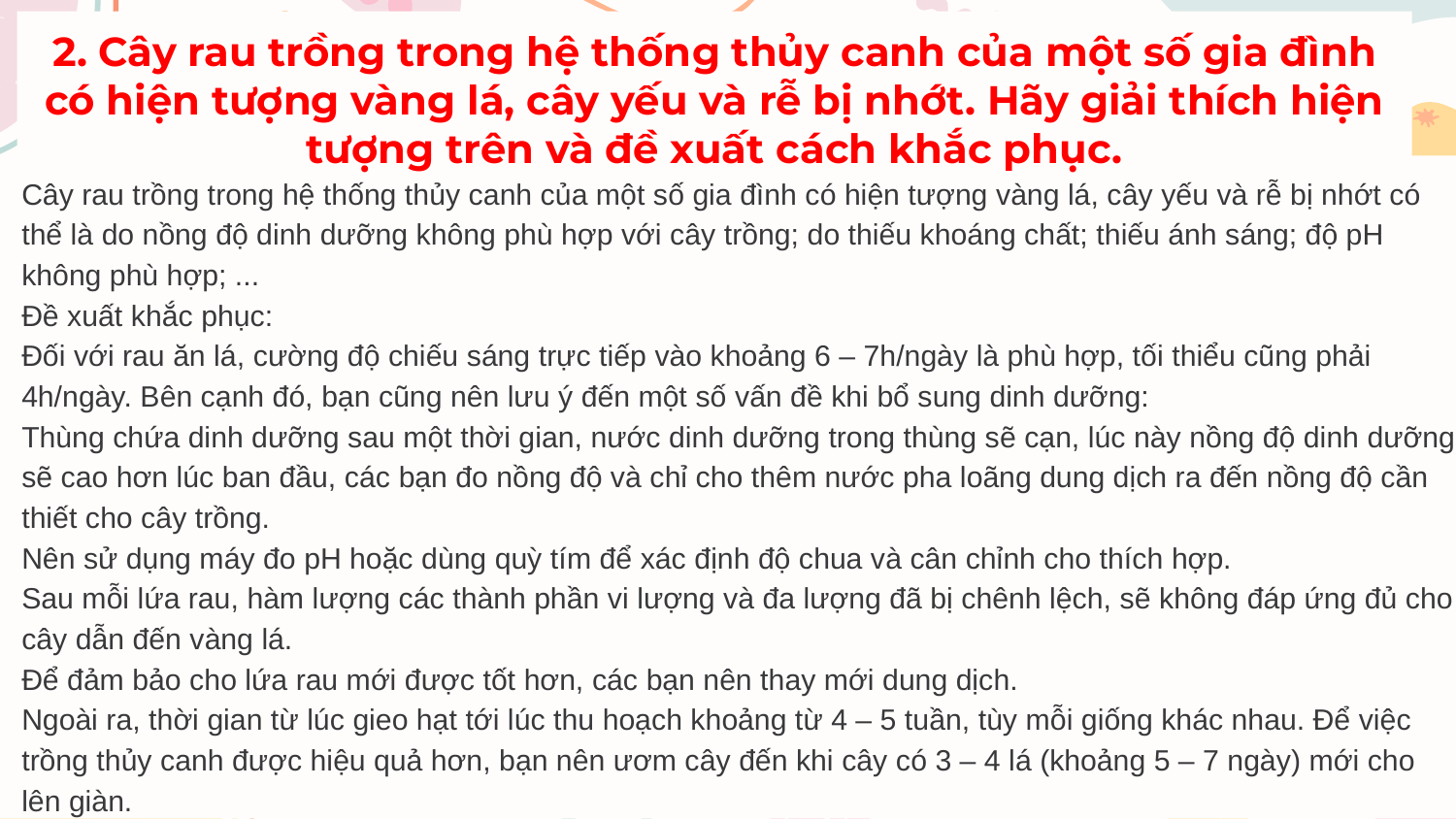

# 2. Cây rau trồng trong hệ thống thủy canh của một số gia đình có hiện tượng vàng lá, cây yếu và rễ bị nhớt. Hãy giải thích hiện tượng trên và đề xuất cách khắc phục.
Cây rau trồng trong hệ thống thủy canh của một số gia đình có hiện tượng vàng lá, cây yếu và rễ bị nhớt có thể là do nồng độ dinh dưỡng không phù hợp với cây trồng; do thiếu khoáng chất; thiếu ánh sáng; độ pH không phù hợp; ...
Đề xuất khắc phục:
Đối với rau ăn lá, cường độ chiếu sáng trực tiếp vào khoảng 6 – 7h/ngày là phù hợp, tối thiểu cũng phải 4h/ngày. Bên cạnh đó, bạn cũng nên lưu ý đến một số vấn đề khi bổ sung dinh dưỡng:
Thùng chứa dinh dưỡng sau một thời gian, nước dinh dưỡng trong thùng sẽ cạn, lúc này nồng độ dinh dưỡng sẽ cao hơn lúc ban đầu, các bạn đo nồng độ và chỉ cho thêm nước pha loãng dung dịch ra đến nồng độ cần thiết cho cây trồng.
Nên sử dụng máy đo pH hoặc dùng quỳ tím để xác định độ chua và cân chỉnh cho thích hợp.
Sau mỗi lứa rau, hàm lượng các thành phần vi lượng và đa lượng đã bị chênh lệch, sẽ không đáp ứng đủ cho cây dẫn đến vàng lá.
Để đảm bảo cho lứa rau mới được tốt hơn, các bạn nên thay mới dung dịch.
Ngoài ra, thời gian từ lúc gieo hạt tới lúc thu hoạch khoảng từ 4 – 5 tuần, tùy mỗi giống khác nhau. Để việc trồng thủy canh được hiệu quả hơn, bạn nên ươm cây đến khi cây có 3 – 4 lá (khoảng 5 – 7 ngày) mới cho lên giàn.